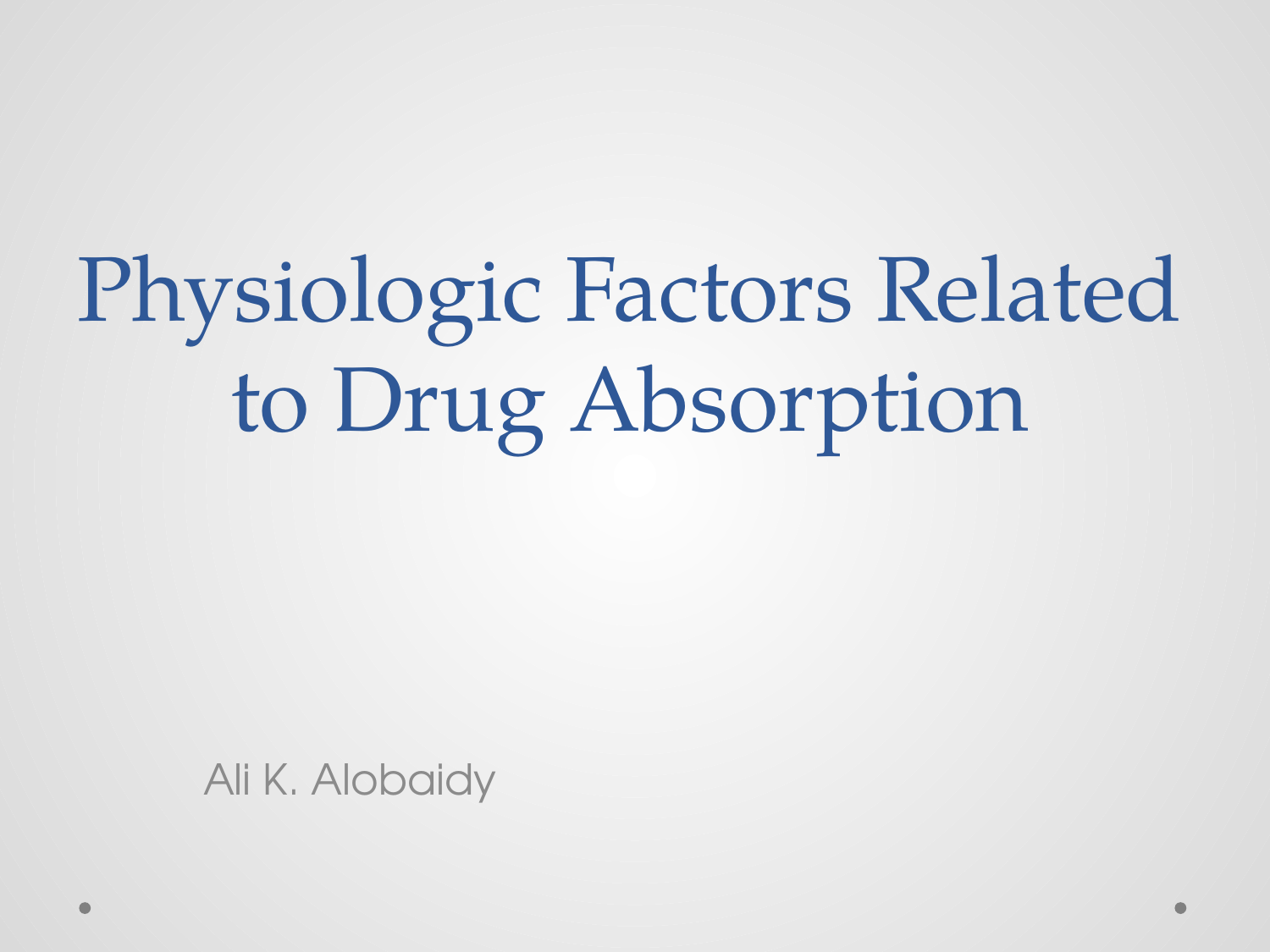

# Physiologic Factors Related to Drug Absorption

Ali K. Alobaidy